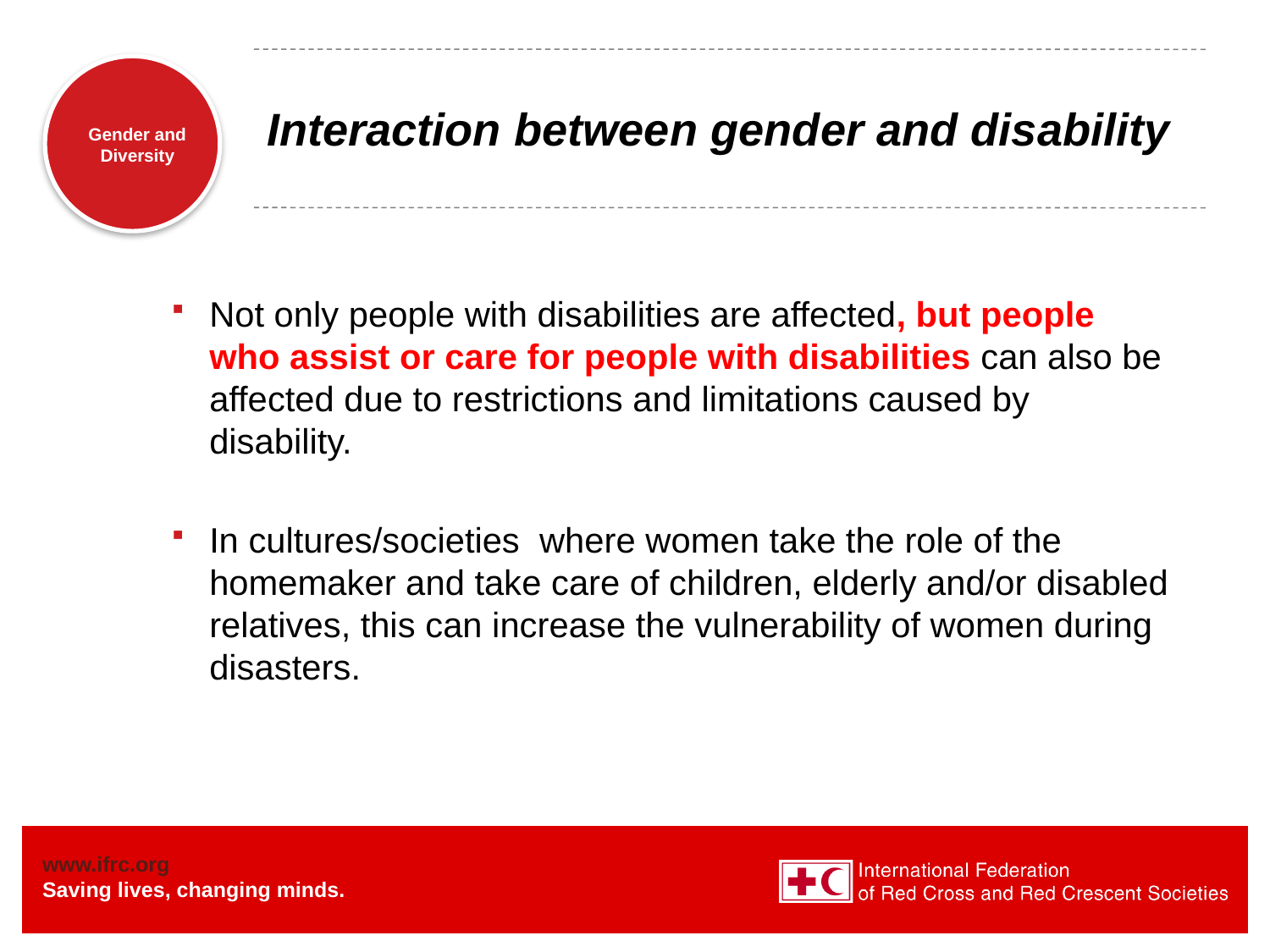

# Interaction between gender and disability
Not only people with disabilities are affected, but people who assist or care for people with disabilities can also be affected due to restrictions and limitations caused by disability.

In cultures/societies  where women take the role of the homemaker and take care of children, elderly and/or disabled relatives, this can increase the vulnerability of women during disasters.